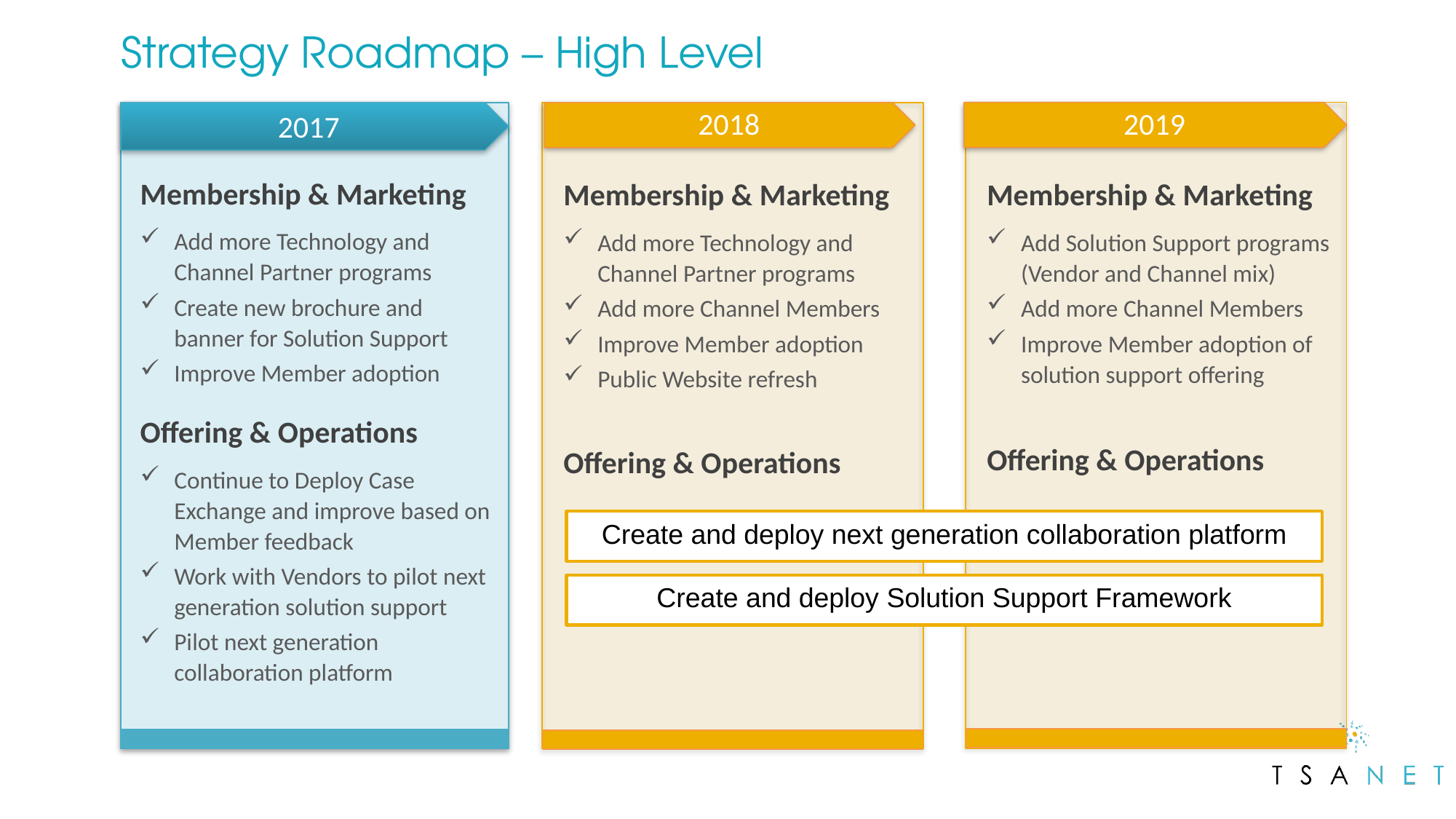

# Strategy Roadmap – High Level

2019

2017
2018
Membership & Marketing
Add more Technology and Channel Partner programs
Create new brochure and banner for Solution Support
Improve Member adoption

Offering & Operations
Continue to Deploy Case Exchange and improve based on Member feedback
Work with Vendors to pilot next generation solution support
Pilot next generation collaboration platform

Membership & Marketing
Add Solution Support programs (Vendor and Channel mix)
Add more Channel Members
Improve Member adoption of solution support offering

Offering & Operations

Membership & Marketing
Add more Technology and Channel Partner programs
Add more Channel Members
Improve Member adoption
Public Website refresh

Offering & Operations

Create and deploy next generation collaboration platform
Create and deploy Solution Support Framework